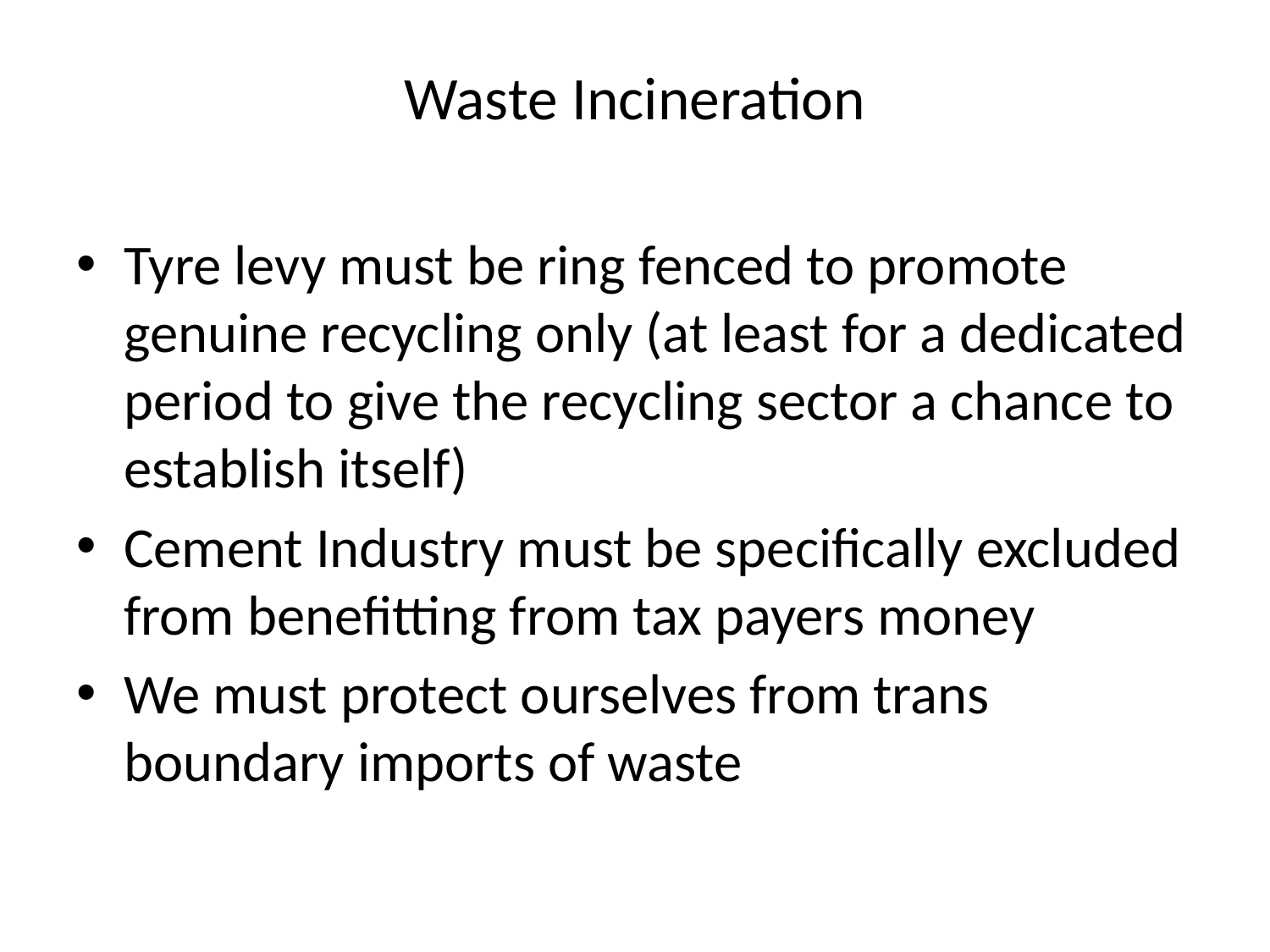

# Waste Incineration
Tyre levy must be ring fenced to promote genuine recycling only (at least for a dedicated period to give the recycling sector a chance to establish itself)
Cement Industry must be specifically excluded from benefitting from tax payers money
We must protect ourselves from trans boundary imports of waste